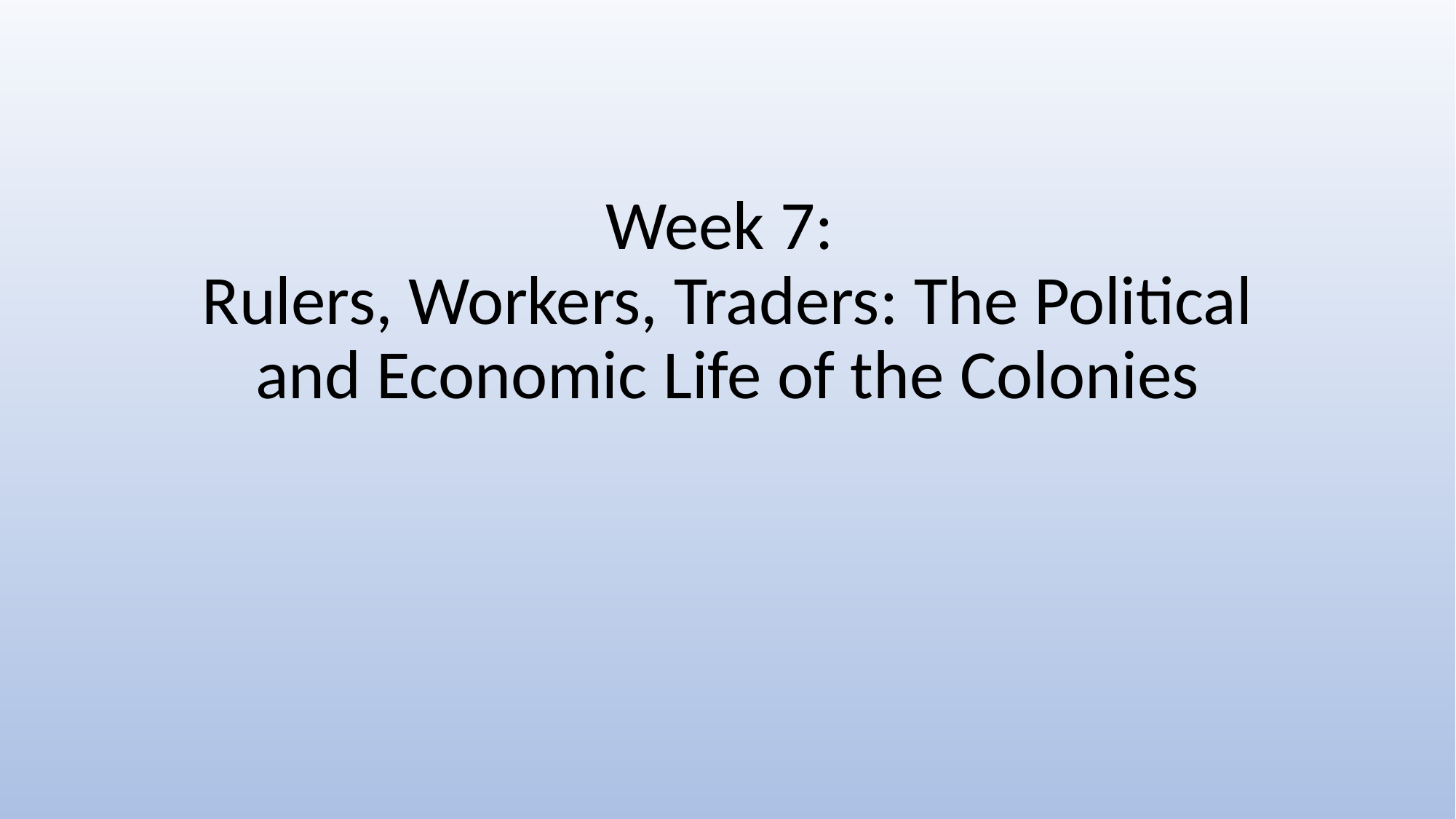

# Week 7: Rulers, Workers, Traders: The Political and Economic Life of the Colonies